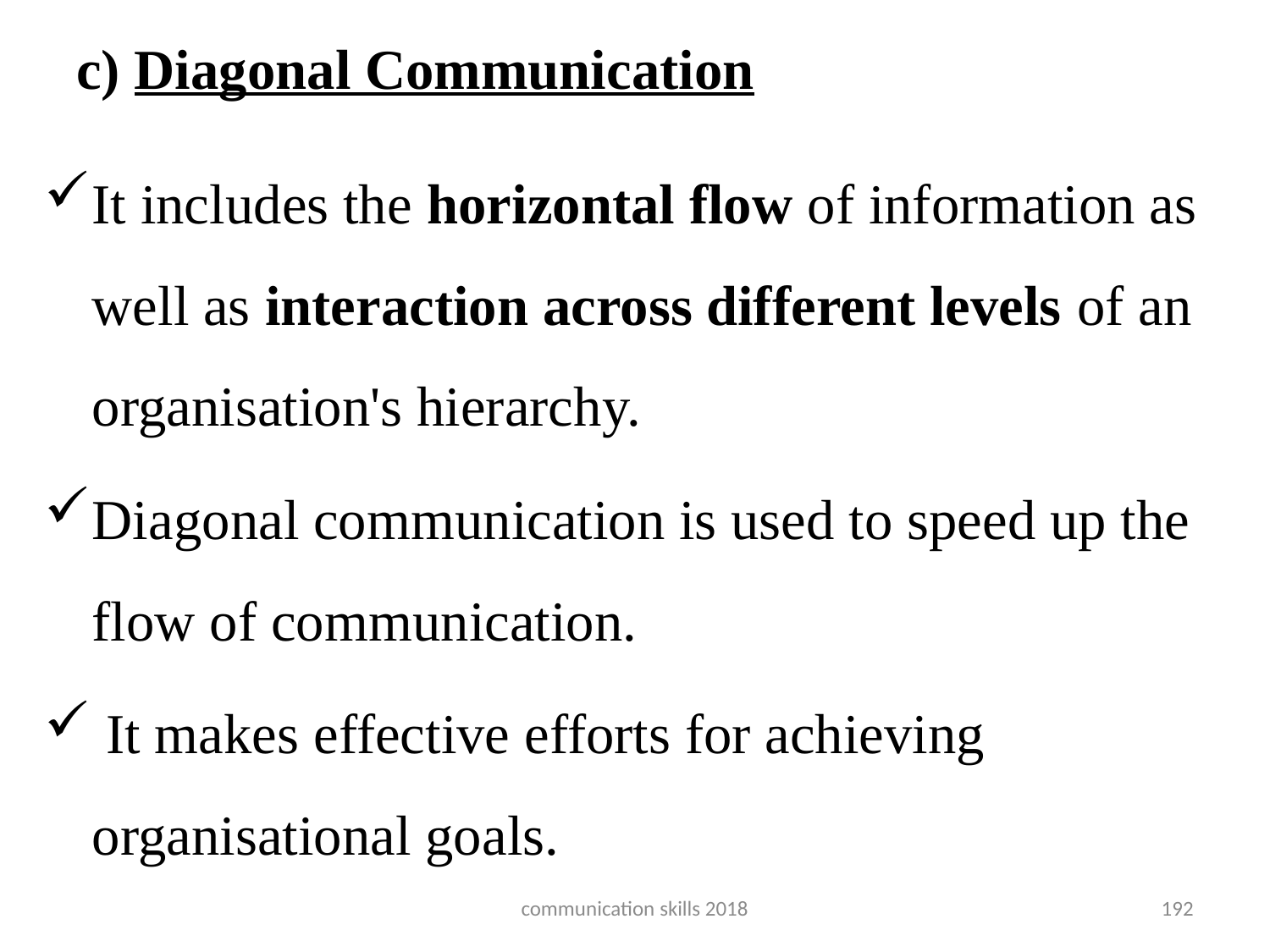

# c) Diagonal Communication
It includes the horizontal flow of information as well as interaction across different levels of an organisation's hierarchy.
Diagonal communication is used to speed up the flow of communication.
 It makes effective efforts for achieving organisational goals.
communication skills 2018
192